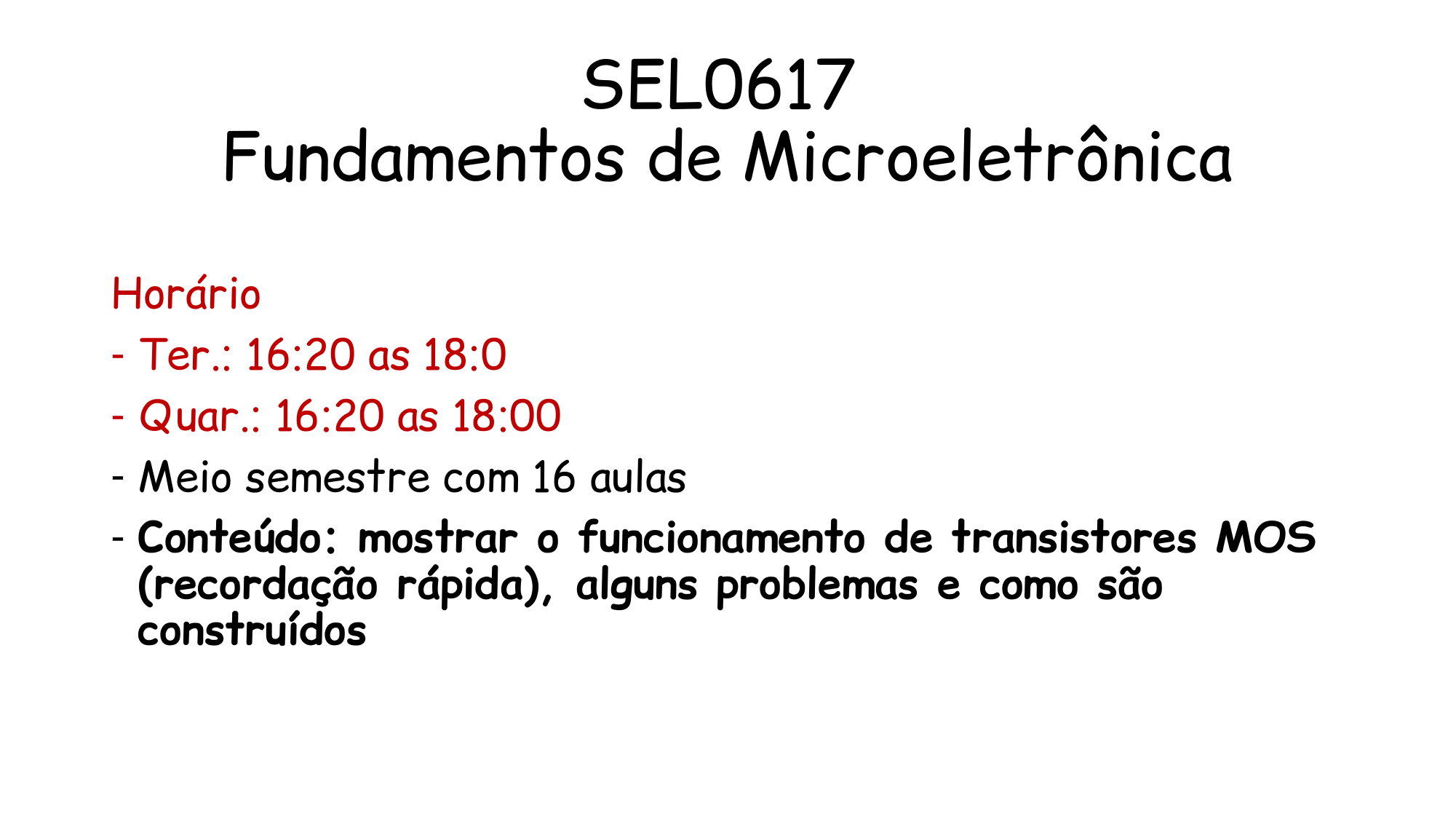

# SEL0617 Fundamentos de Microeletrônica
Horário
Ter.: 16:20 as 18:0
Quar.: 16:20 as 18:00
Meio semestre com 16 aulas
Conteúdo: mostrar o funcionamento de transistores MOS (recordação rápida), alguns problemas e como são construídos
1